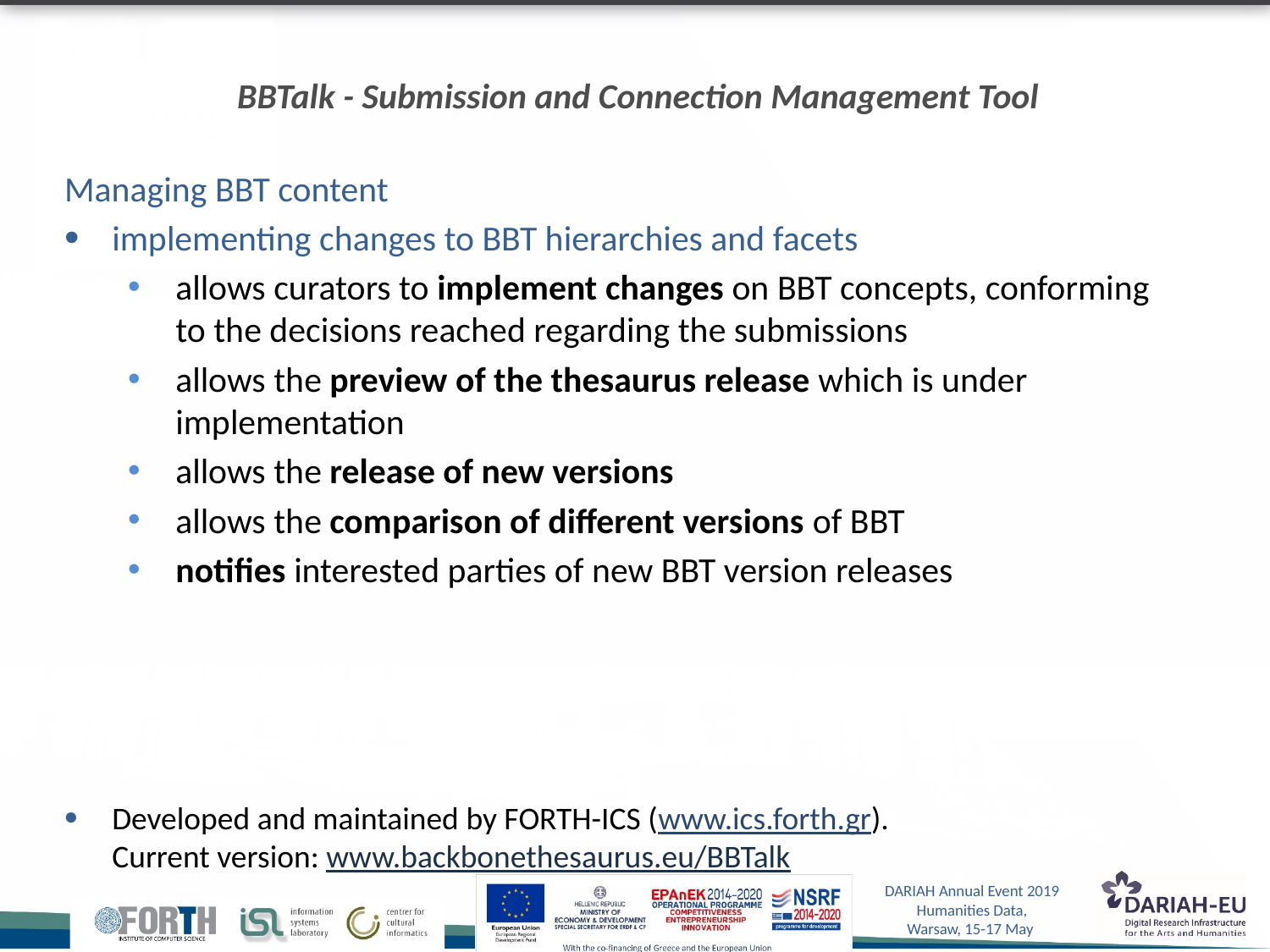

# BBTalk - Submission and Connection Management Tool
Managing BBT content
implementing changes to BBT hierarchies and facets
allows curators to implement changes on BBT concepts, conforming to the decisions reached regarding the submissions
allows the preview of the thesaurus release which is under implementation
allows the release of new versions
allows the comparison of different versions of BBT
notifies interested parties of new BBT version releases

Developed and maintained by FORTH-ICS (www.ics.forth.gr).
Current version: www.backbonethesaurus.eu/BBTalk